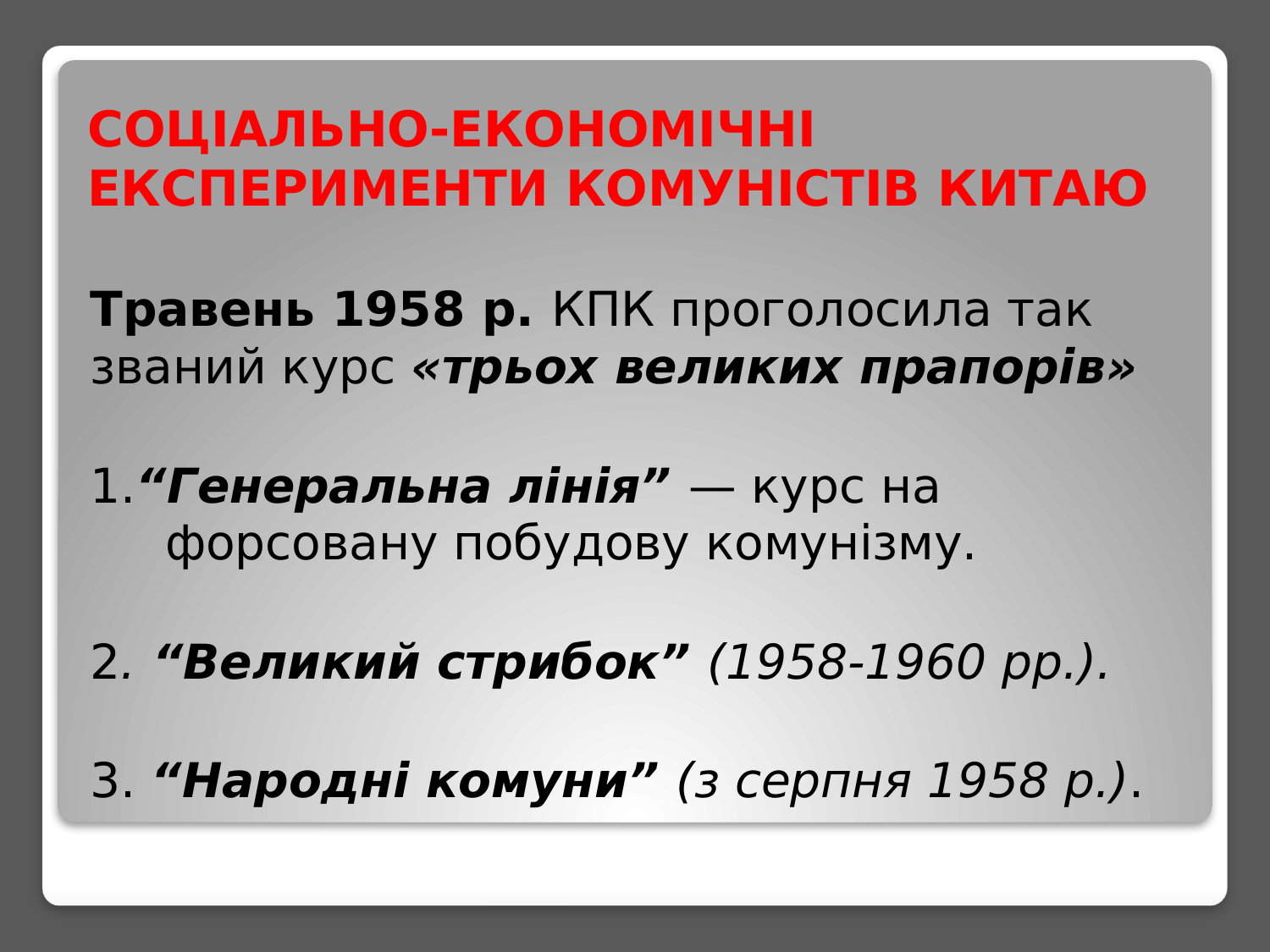

# Соціально-економічні експерименти комуністів Китаю
Травень 1958 р. КПК проголосила так званий курс «трьох великих прапорів»
1.“Генеральна лінія” — курс на форсовану побудову комунізму.
2. “Великий стрибок” (1958-1960 рр.).
3. “Народні комуни” (з серпня 1958 р.).